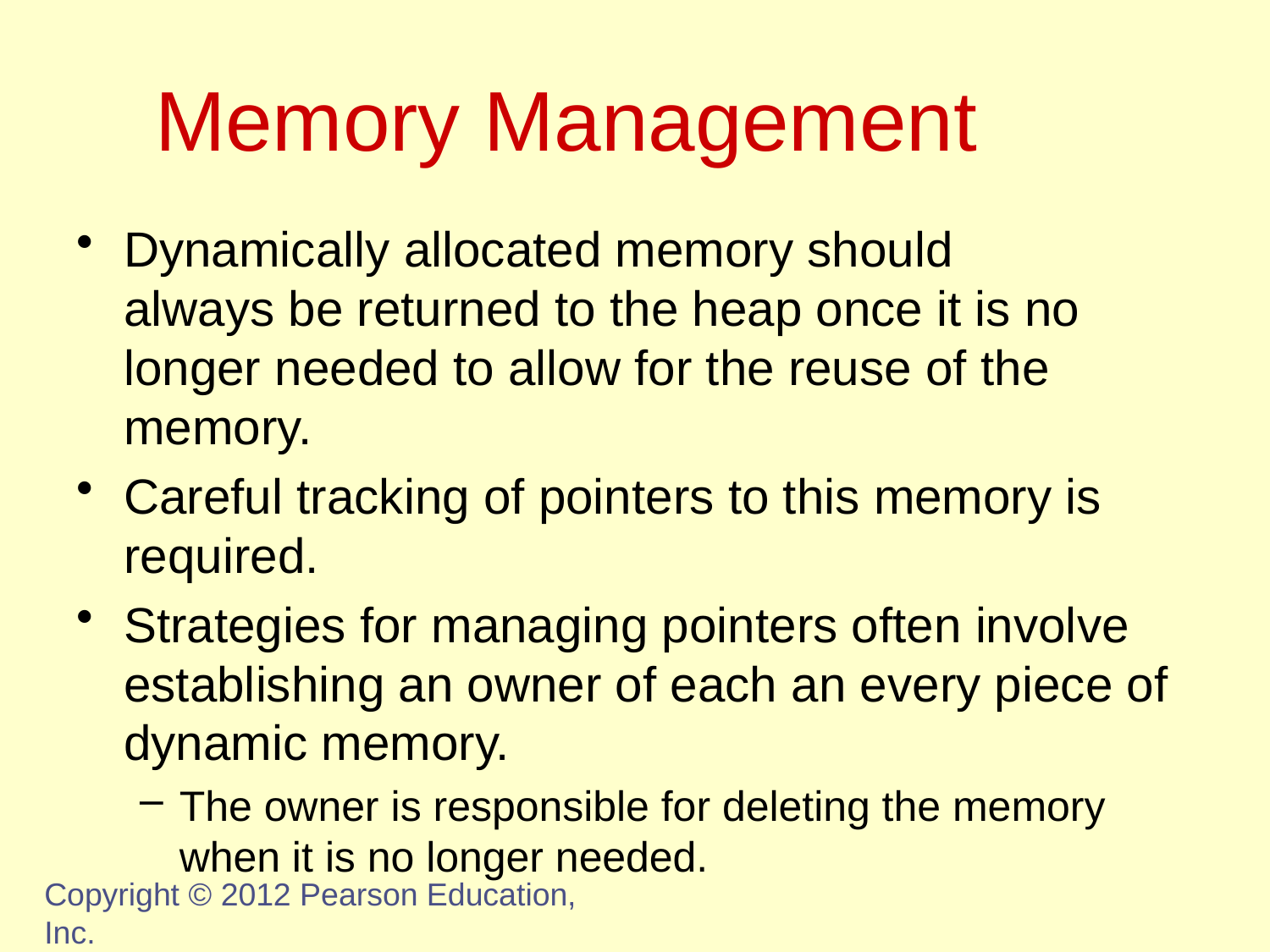

# Memory Management
Dynamically allocated memory should
always be returned to the heap once it is no longer needed to allow for the reuse of the memory.
Careful tracking of pointers to this memory is required.
Strategies for managing pointers often involve establishing an owner of each an every piece of dynamic memory.
The owner is responsible for deleting the memory when it is no longer needed.
Copyright © 2012 Pearson Education, Inc.